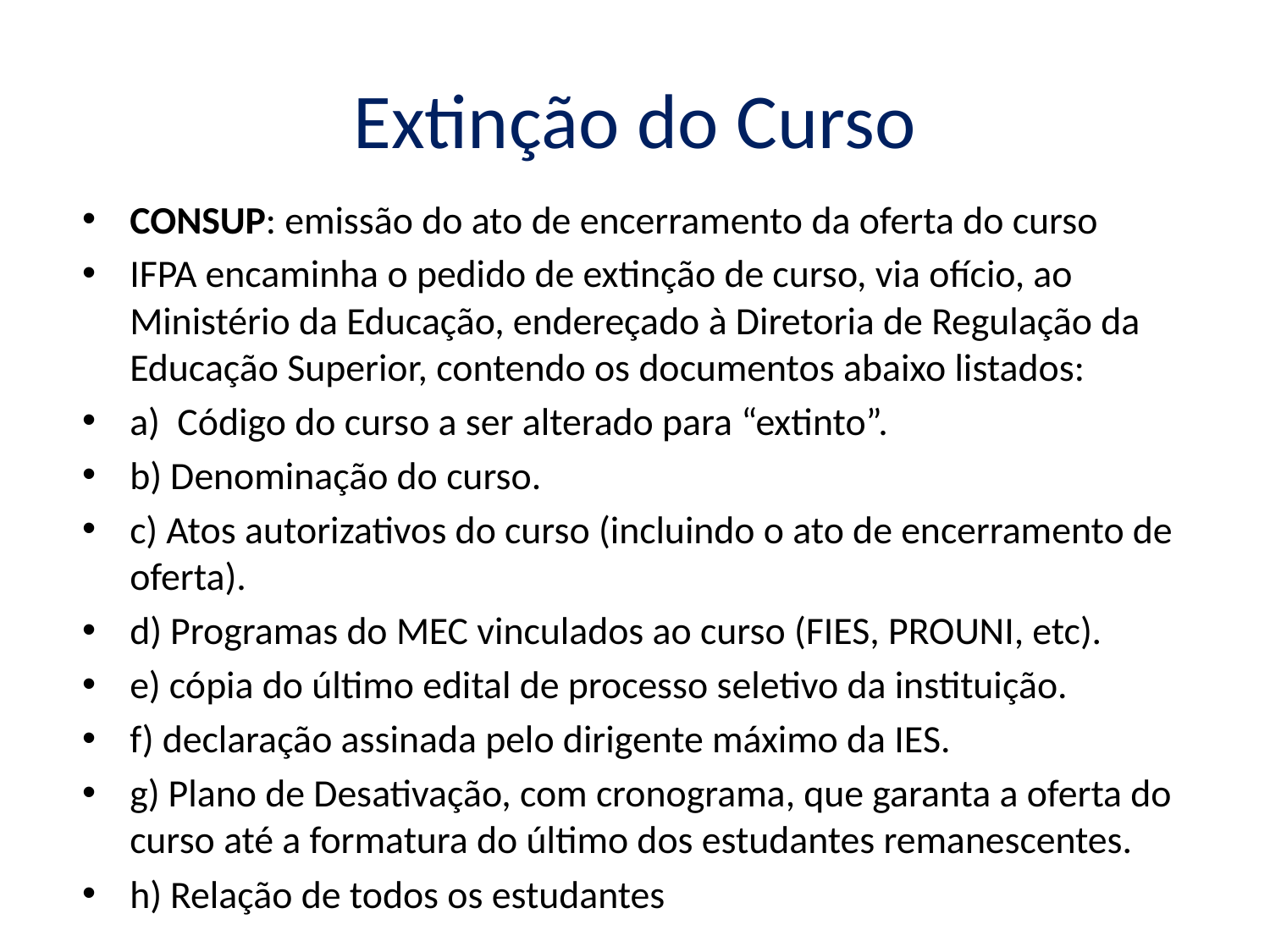

# Extinção do Curso
CONSUP: emissão do ato de encerramento da oferta do curso
IFPA encaminha o pedido de extinção de curso, via ofício, ao Ministério da Educação, endereçado à Diretoria de Regulação da Educação Superior, contendo os documentos abaixo listados:
a)  Código do curso a ser alterado para “extinto”.
b) Denominação do curso.
c) Atos autorizativos do curso (incluindo o ato de encerramento de oferta).
d) Programas do MEC vinculados ao curso (FIES, PROUNI, etc).
e) cópia do último edital de processo seletivo da instituição.
f) declaração assinada pelo dirigente máximo da IES.
g) Plano de Desativação, com cronograma, que garanta a oferta do curso até a formatura do último dos estudantes remanescentes.
h) Relação de todos os estudantes